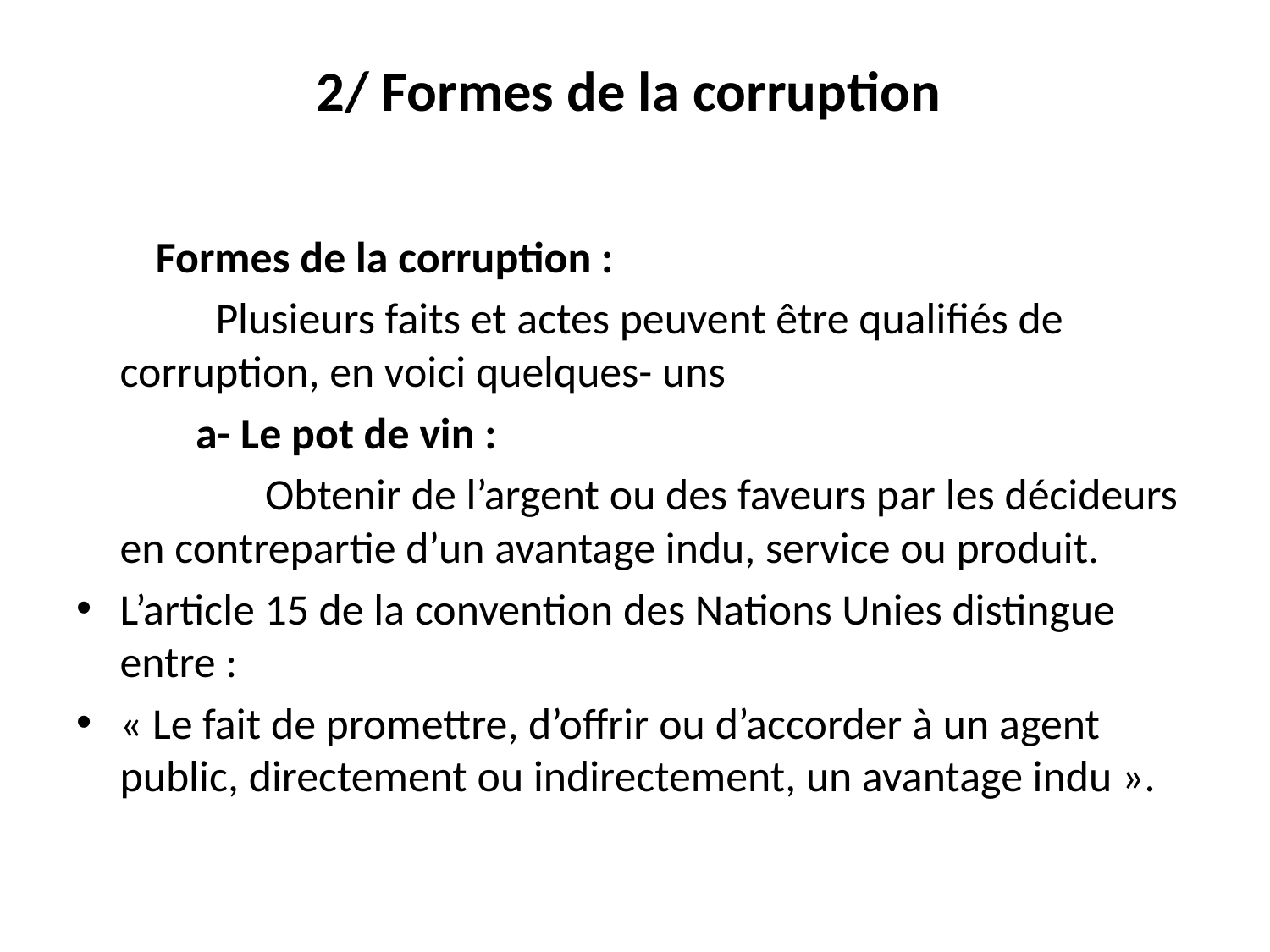

# 2/ Formes de la corruption
        Formes de la corruption :
              Plusieurs faits et actes peuvent être qualifiés de corruption, en voici quelques- uns
            a- Le pot de vin :
                   Obtenir de l’argent ou des faveurs par les décideurs en contrepartie d’un avantage indu, service ou produit.
L’article 15 de la convention des Nations Unies distingue entre :
« Le fait de promettre, d’offrir ou d’accorder à un agent public, directement ou indirectement, un avantage indu ».